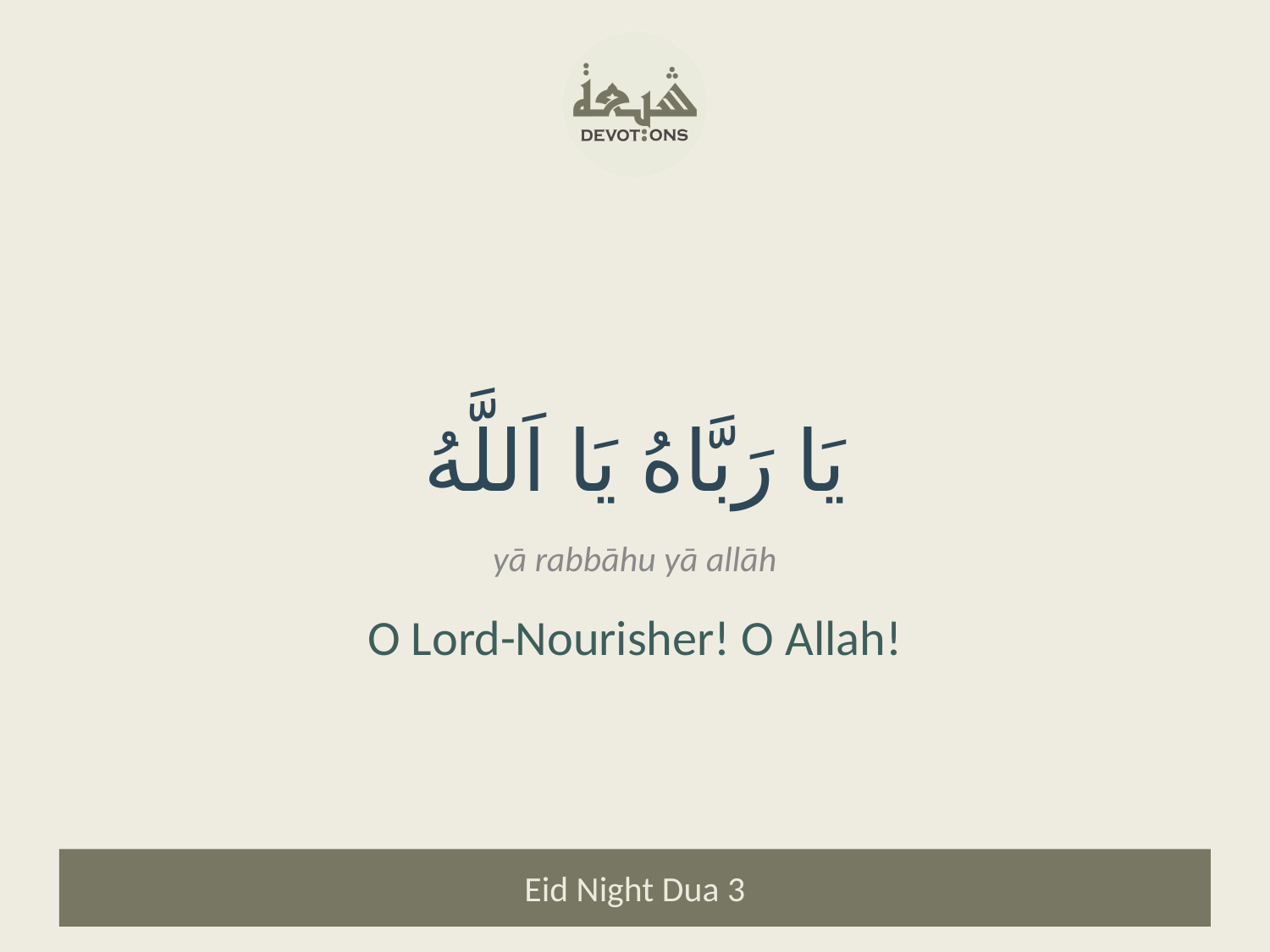

يَا رَبَّاهُ يَا اَللَّهُ
yā rabbāhu yā allāh
O Lord-Nourisher! O Allah!
Eid Night Dua 3